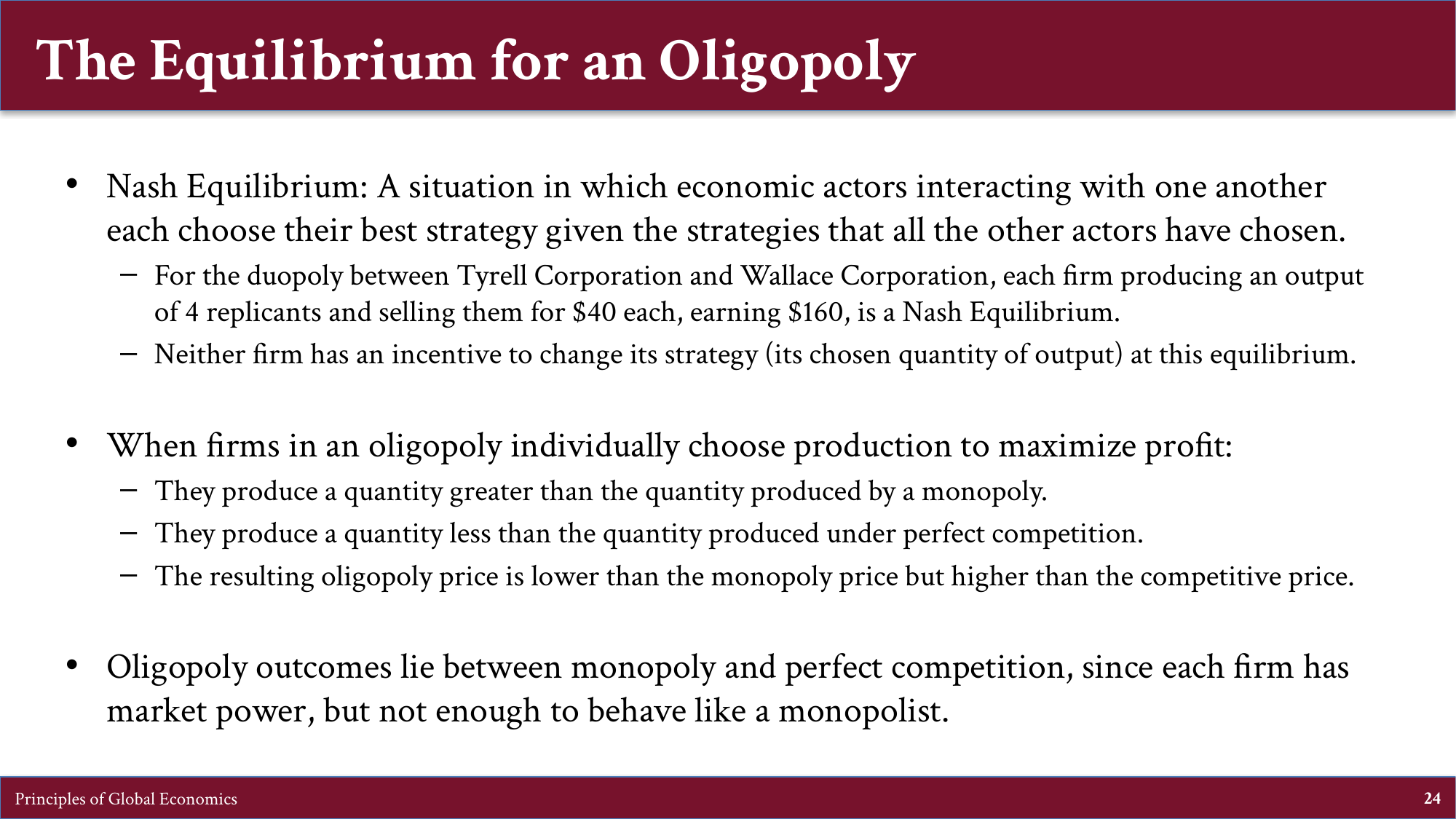

# The Equilibrium for an Oligopoly
Nash Equilibrium: A situation in which economic actors interacting with one another each choose their best strategy given the strategies that all the other actors have chosen.
For the duopoly between Tyrell Corporation and Wallace Corporation, each firm producing an output of 4 replicants and selling them for $40 each, earning $160, is a Nash Equilibrium.
Neither firm has an incentive to change its strategy (its chosen quantity of output) at this equilibrium.

When firms in an oligopoly individually choose production to maximize profit:
They produce a quantity greater than the quantity produced by a monopoly.
They produce a quantity less than the quantity produced under perfect competition.
The resulting oligopoly price is lower than the monopoly price but higher than the competitive price.

Oligopoly outcomes lie between monopoly and perfect competition, since each firm has market power, but not enough to behave like a monopolist.

 Principles of Global Economics
24